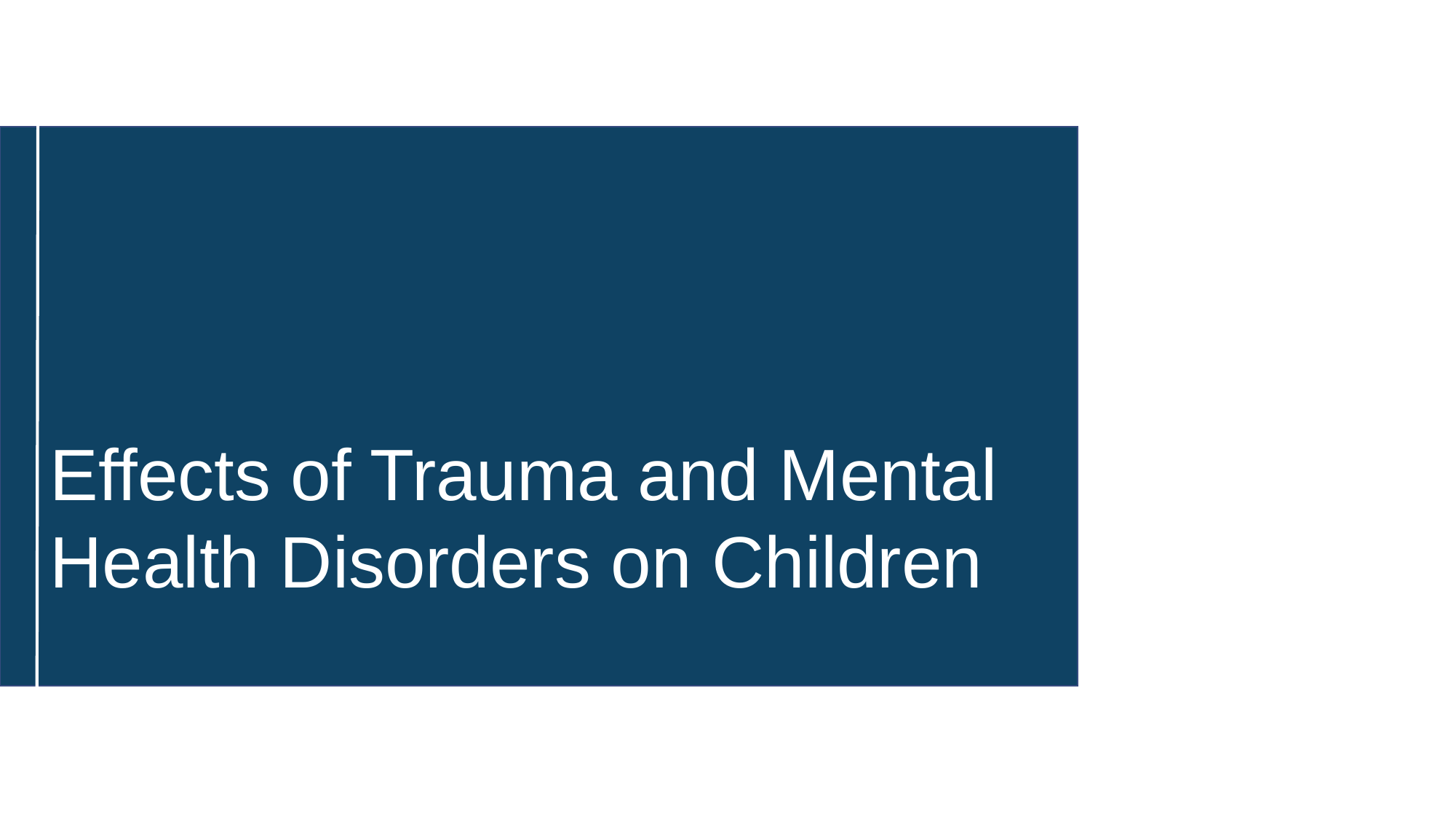

Effects of Trauma and Mental Health Disorders on Children